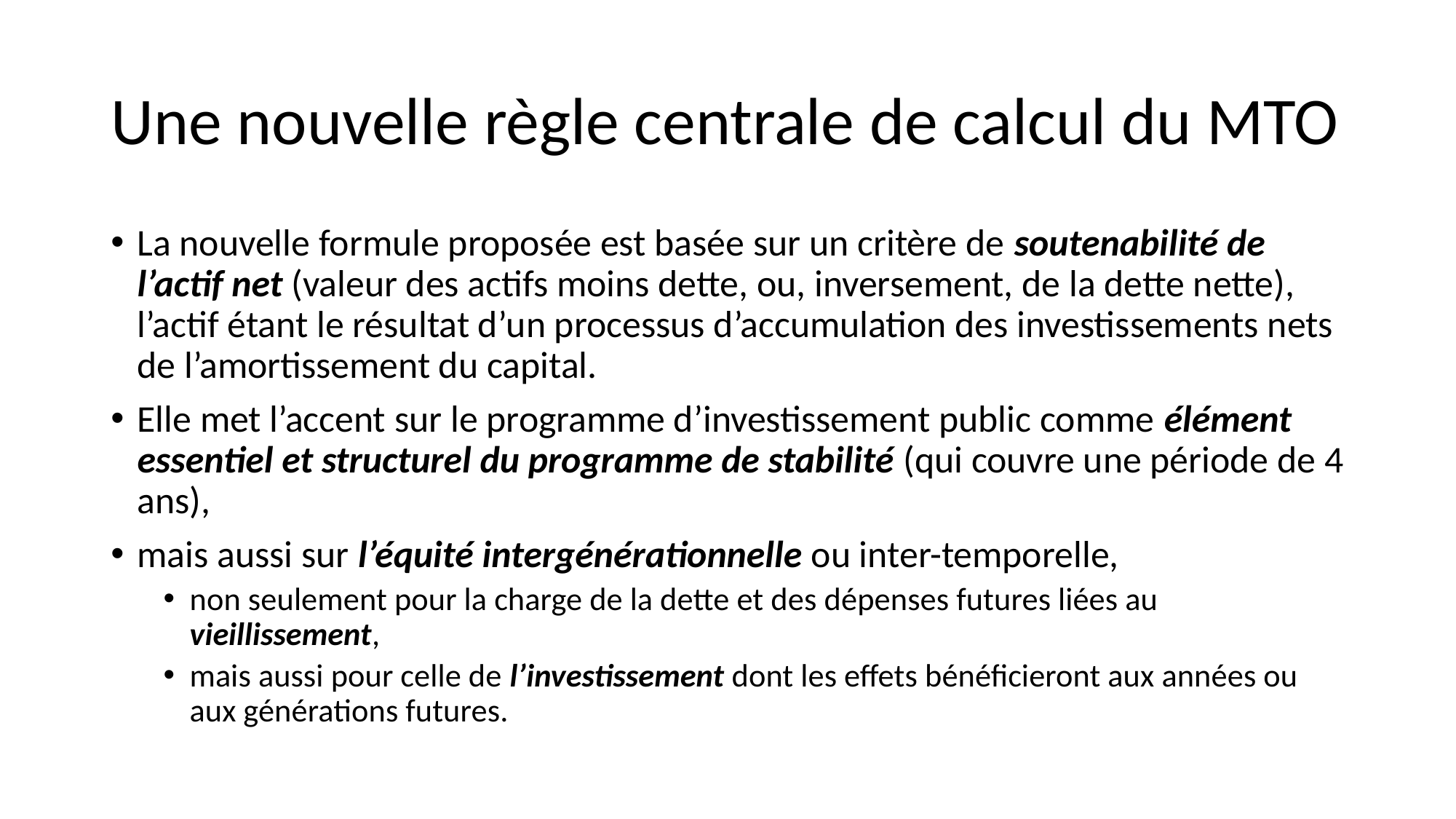

# Une nouvelle règle centrale de calcul du MTO
La nouvelle formule proposée est basée sur un critère de soutenabilité de l’actif net (valeur des actifs moins dette, ou, inversement, de la dette nette), l’actif étant le résultat d’un processus d’accumulation des investissements nets de l’amortissement du capital.
Elle met l’accent sur le programme d’investissement public comme élément essentiel et structurel du programme de stabilité (qui couvre une période de 4 ans),
mais aussi sur l’équité intergénérationnelle ou inter-temporelle,
non seulement pour la charge de la dette et des dépenses futures liées au vieillissement,
mais aussi pour celle de l’investissement dont les effets bénéficieront aux années ou aux générations futures.